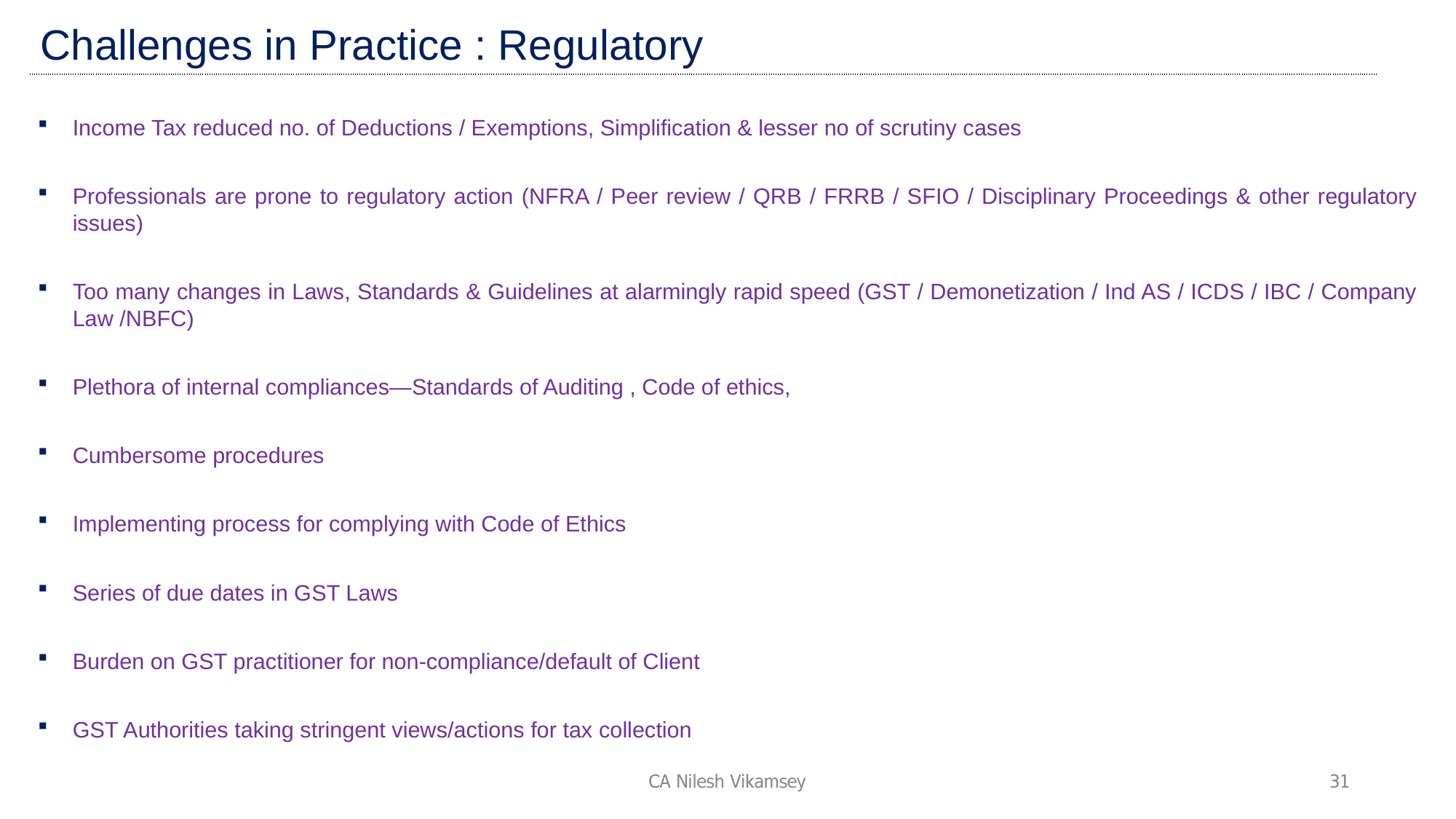

| Challenges in Practice : Regulatory |
| --- |

Income Tax reduced no. of Deductions / Exemptions, Simplification & lesser no of scrutiny cases

Professionals are prone to regulatory action (NFRA / Peer review / QRB / FRRB / SFIO / Disciplinary Proceedings & other regulatory issues)

Too many changes in Laws, Standards & Guidelines at alarmingly rapid speed (GST / Demonetization / Ind AS / ICDS / IBC / Company Law /NBFC)

Plethora of internal compliances—Standards of Auditing , Code of ethics,

Cumbersome procedures

Implementing process for complying with Code of Ethics

Series of due dates in GST Laws

Burden on GST practitioner for non-compliance/default of Client

GST Authorities taking stringent views/actions for tax collection
CA Nilesh Vikamsey
31